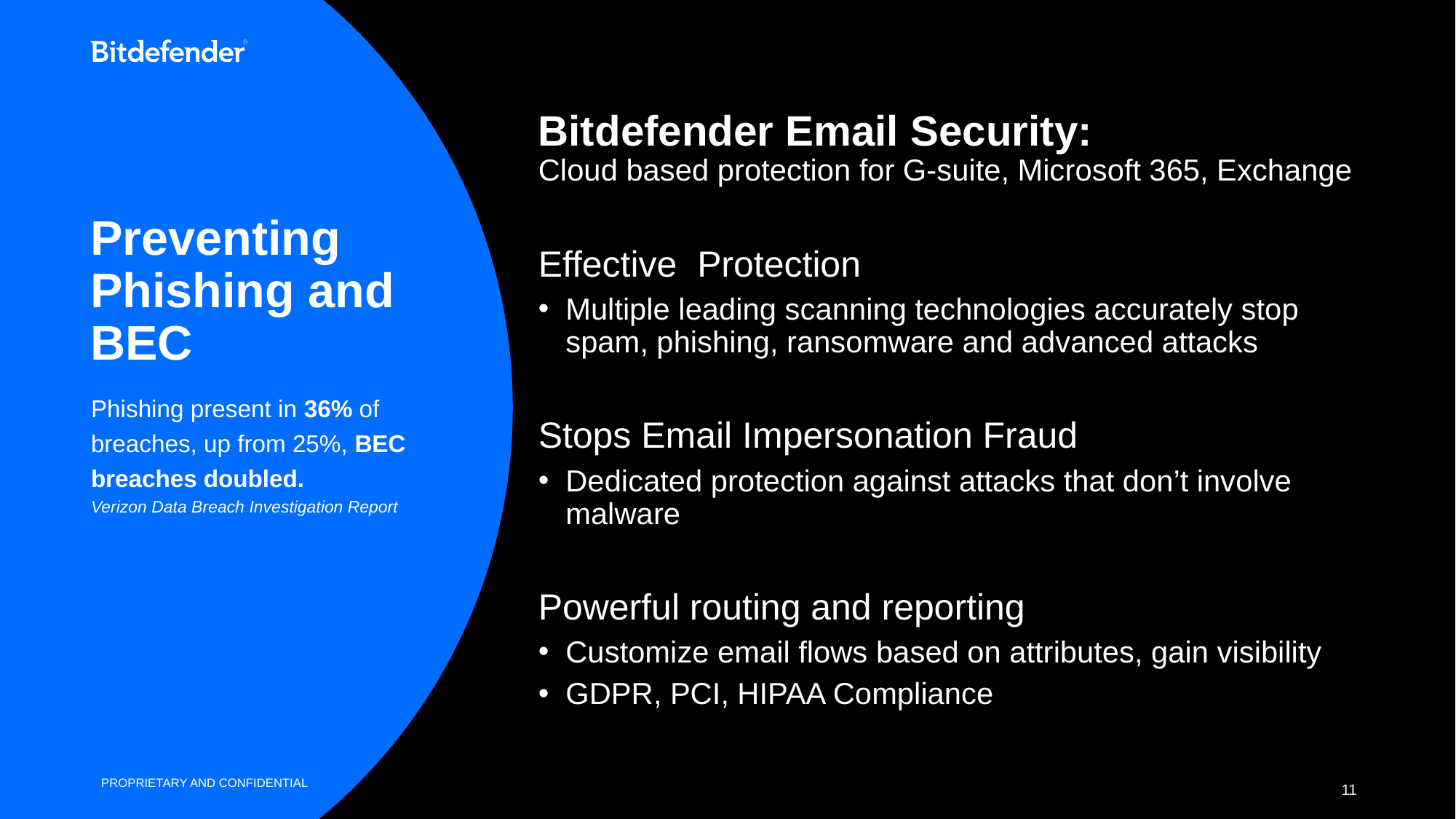

Bitdefender Email Security:
Cloud based protection for G-suite, Microsoft 365, Exchange

Effective  Protection
Multiple leading scanning technologies accurately stop spam, phishing, ransomware and advanced attacks

Stops Email Impersonation Fraud
Dedicated protection against attacks that don’t involve malware

Powerful routing and reporting
Customize email flows based on attributes, gain visibility
GDPR, PCI, HIPAA Compliance

# Preventing Phishing and BEC
Phishing present in 36% of breaches, up from 25%, BEC breaches doubled.
Verizon Data Breach Investigation Report